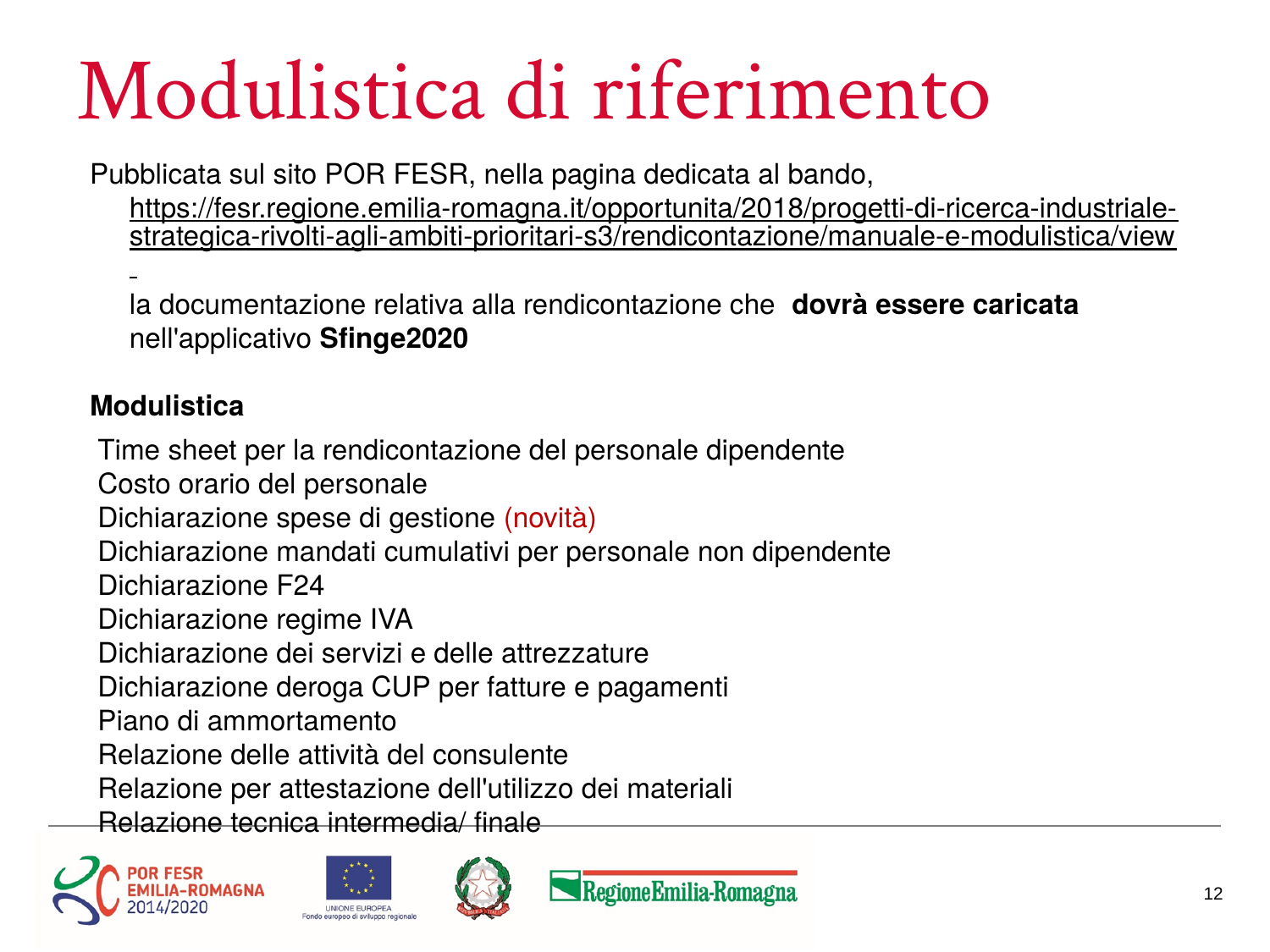

# Modulistica di riferimento
Pubblicata sul sito POR FESR, nella pagina dedicata al bando, https://fesr.regione.emilia-romagna.it/opportunita/2018/progetti-di-ricerca-industriale-strategica-rivolti-agli-ambiti-prioritari-s3/rendicontazione/manuale-e-modulistica/view la documentazione relativa alla rendicontazione che  dovrà essere caricata nell'applicativo Sfinge2020

Modulistica
 Time sheet per la rendicontazione del personale dipendente
 Costo orario del personale
 Dichiarazione spese di gestione (novità)
 Dichiarazione mandati cumulativi per personale non dipendente
 Dichiarazione F24
 Dichiarazione regime IVA
 Dichiarazione dei servizi e delle attrezzature
 Dichiarazione deroga CUP per fatture e pagamenti
 Piano di ammortamento
 Relazione delle attività del consulente
 Relazione per attestazione dell'utilizzo dei materiali
 Relazione tecnica intermedia/ finale